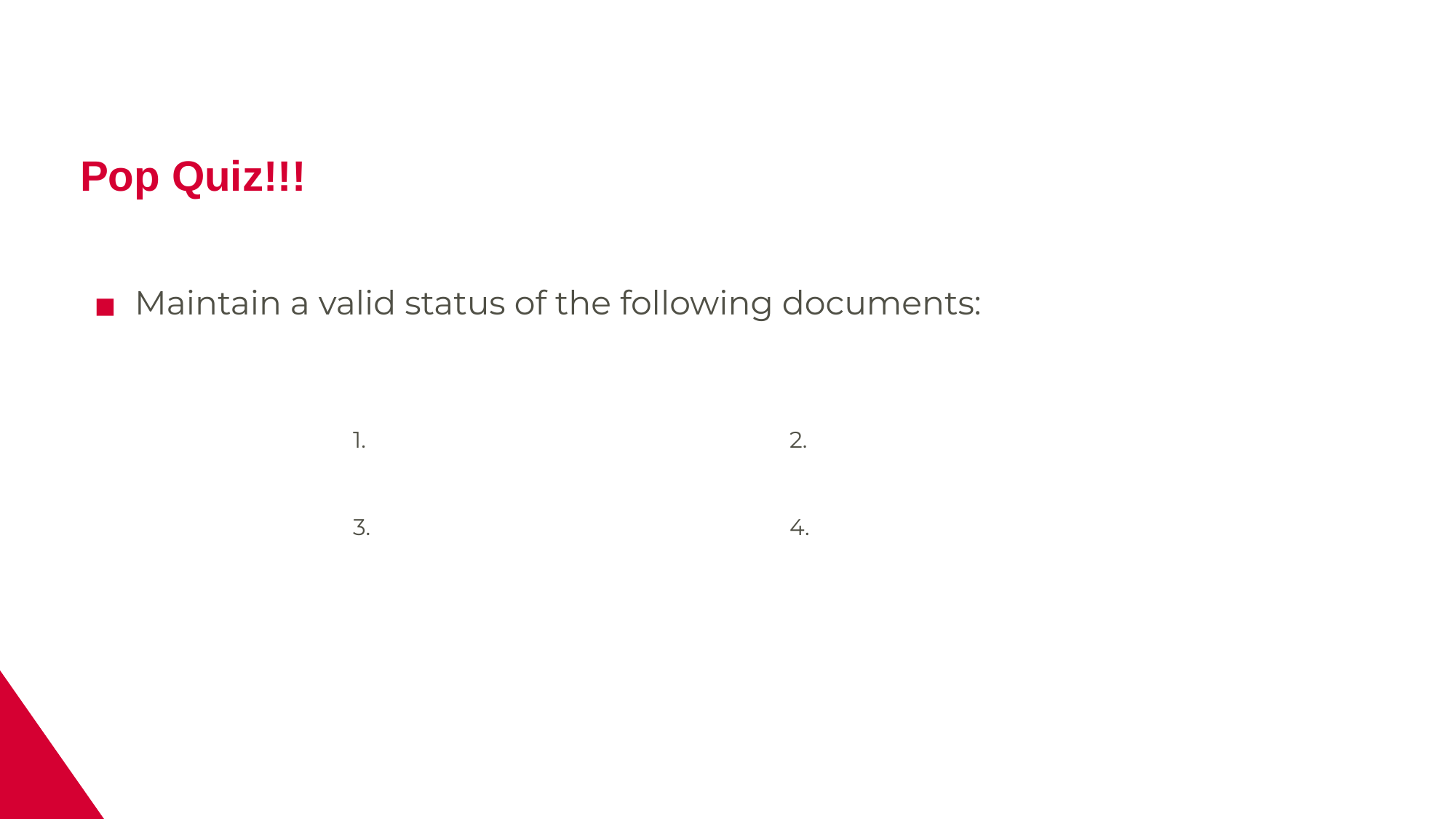

Pop Quiz!!!
Maintain a valid status of the following documents:

1. 				2.

3. 				4.